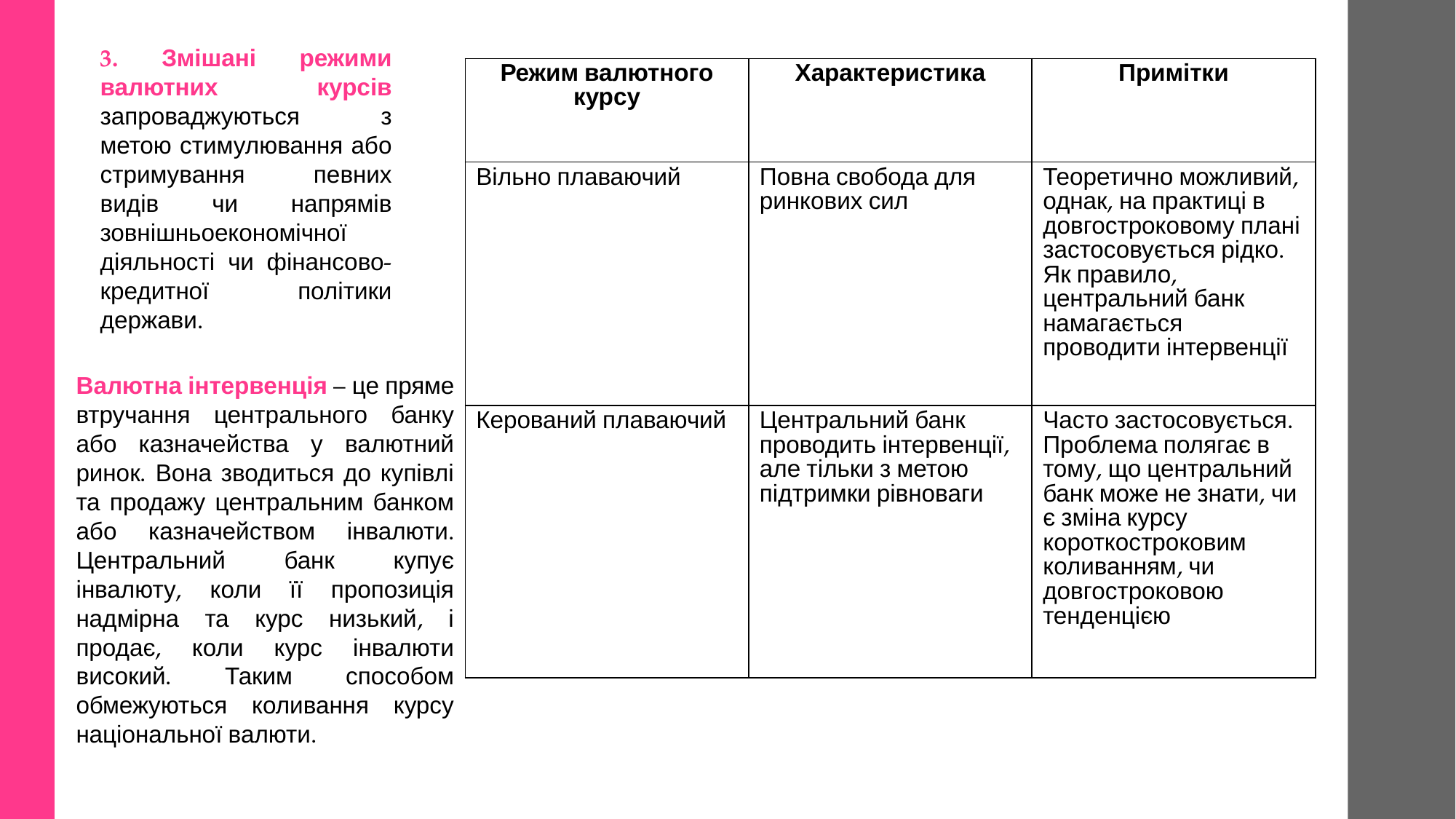

3. Змішані режими валютних курсів запроваджуються з метою стимулювання або стримування певних видів чи напрямів зовнішньоекономічної діяльності чи фінансово-кредитної політики держави.
| Режим валютного курсу | Характеристика | Примітки |
| --- | --- | --- |
| Вільно плаваючий | Повна свобода для ринкових сил | Теоретично можливий, однак, на практиці в довгостроковому плані застосовується рідко. Як правило, центральний банк намагається проводити інтервенції |
| Керований плаваючий | Центральний банк проводить інтервенції, але тільки з метою підтримки рівноваги | Часто застосовується. Проблема полягає в тому, що центральний банк може не знати, чи є зміна курсу короткостроковим коливанням, чи довгостроковою тенденцією |
Валютна інтервенція – це пряме втручання центрального банку або казначейства у валютний ринок. Вона зводиться до купівлі та продажу центральним банком або казначейством інвалюти. Центральний банк купує інвалюту, коли її пропозиція надмірна та курс низький, і продає, коли курс інвалюти високий. Таким способом обмежуються коливання курсу національної валюти.